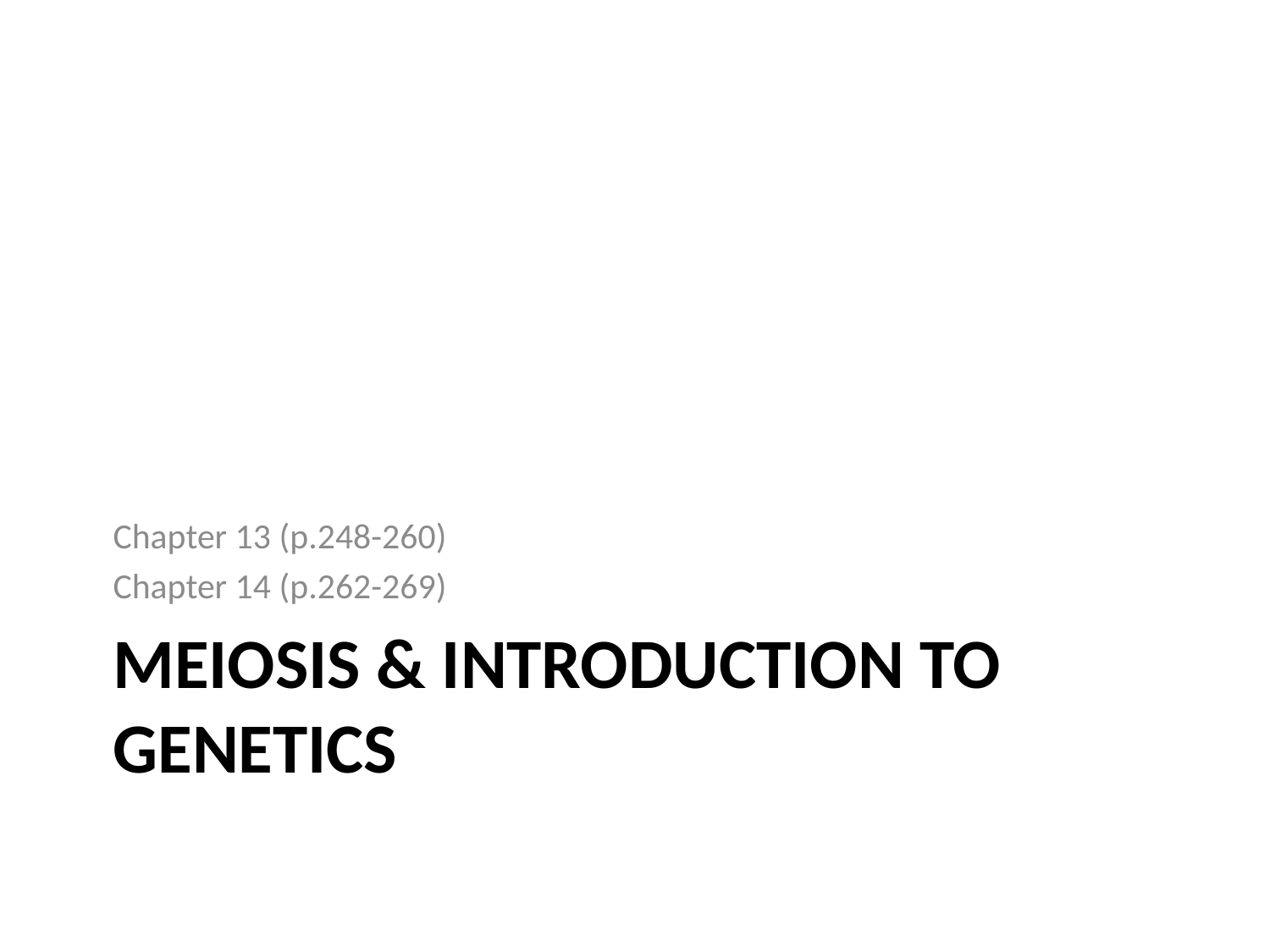

Chapter 13 (p.248-260)
Chapter 14 (p.262-269)
# Meiosis & Introduction to Genetics